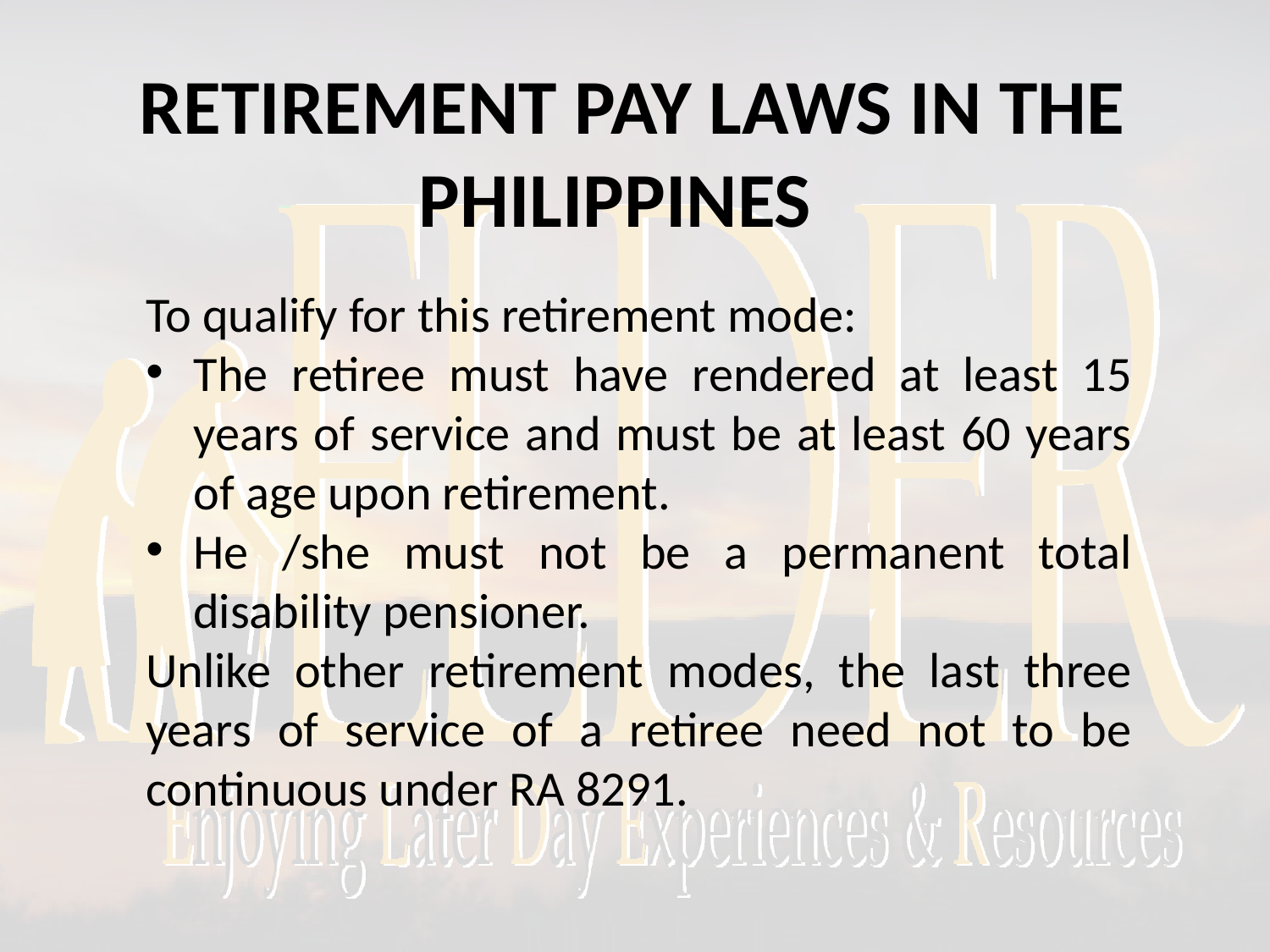

RETIREMENT PAY LAWS IN THE PHILIPPINES
To qualify for this retirement mode:
The retiree must have rendered at least 15 years of service and must be at least 60 years of age upon retirement.
He /she must not be a permanent total disability pensioner.
Unlike other retirement modes, the last three years of service of a retiree need not to be continuous under RA 8291.